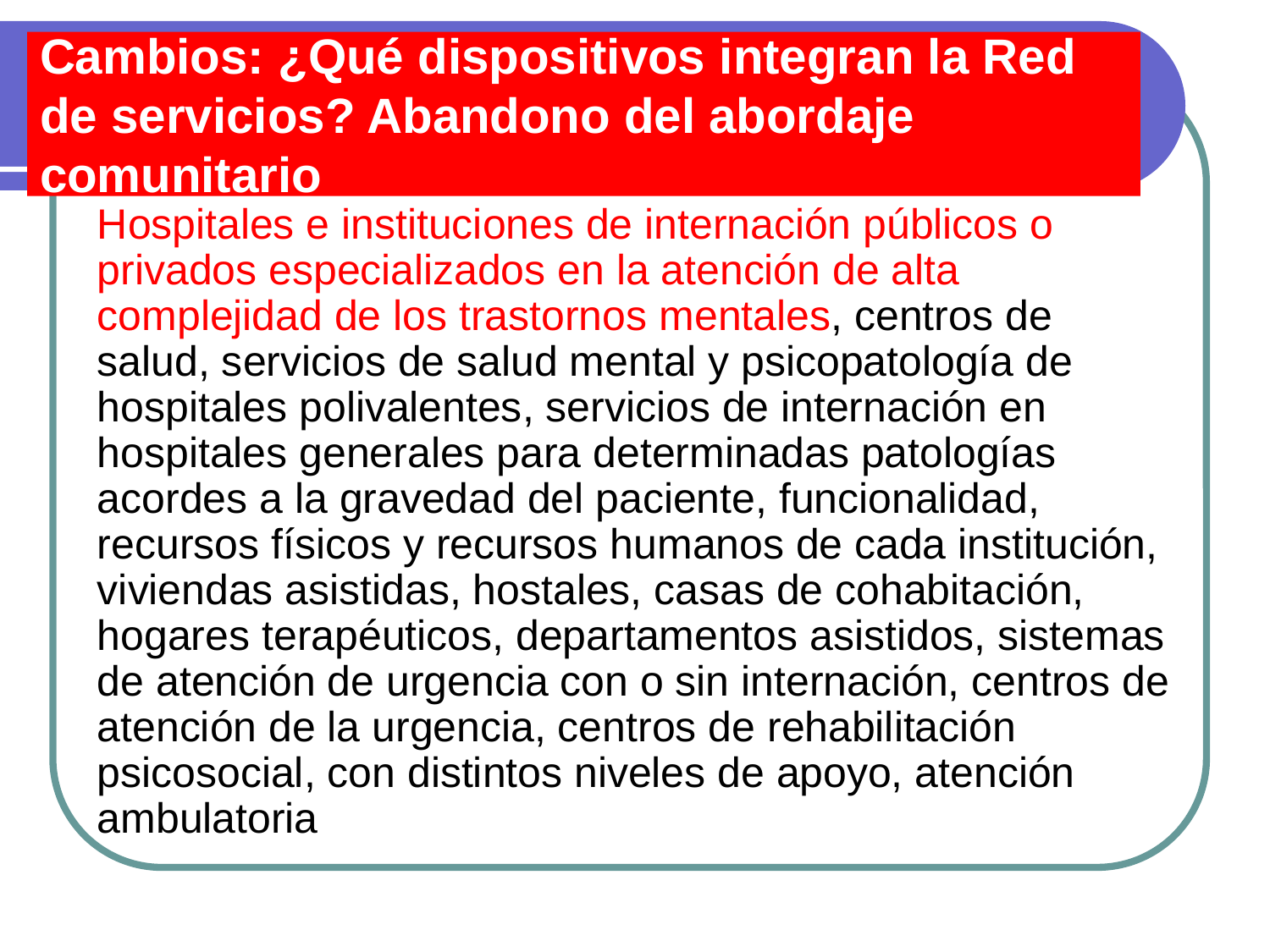

# Cambios: ¿Qué dispositivos integran la Red de servicios? Abandono del abordaje comunitario
Hospitales e instituciones de internación públicos o privados especializados en la atención de alta complejidad de los trastornos mentales, centros de salud, servicios de salud mental y psicopatología de hospitales polivalentes, servicios de internación en hospitales generales para determinadas patologías acordes a la gravedad del paciente, funcionalidad, recursos físicos y recursos humanos de cada institución, viviendas asistidas, hostales, casas de cohabitación, hogares terapéuticos, departamentos asistidos, sistemas de atención de urgencia con o sin internación, centros de atención de la urgencia, centros de rehabilitación psicosocial, con distintos niveles de apoyo, atención ambulatoria